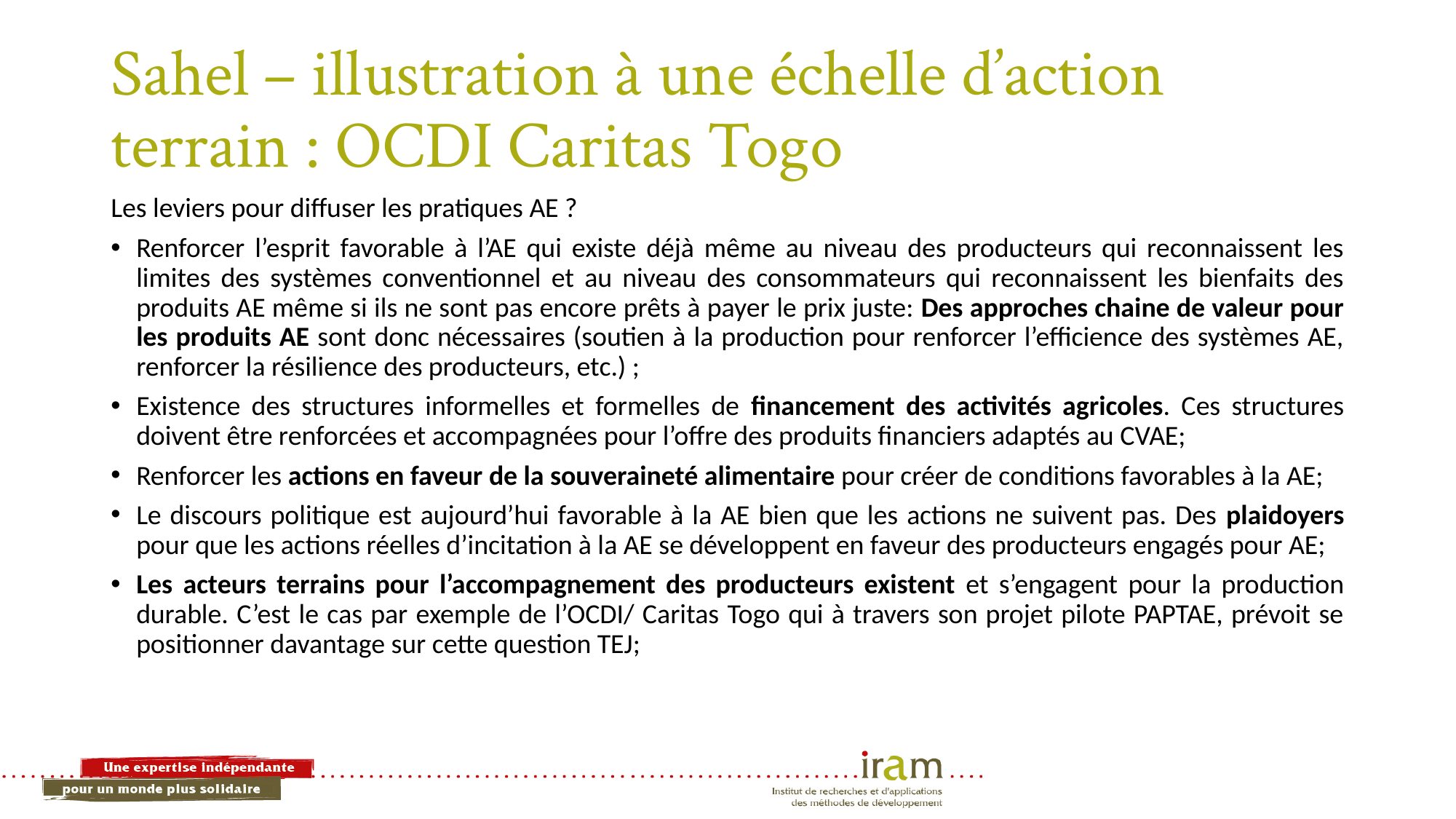

# Sahel – illustration à une échelle d’action terrain : OCDI Caritas Togo
Les leviers pour diffuser les pratiques AE ?
Renforcer l’esprit favorable à l’AE qui existe déjà même au niveau des producteurs qui reconnaissent les limites des systèmes conventionnel et au niveau des consommateurs qui reconnaissent les bienfaits des produits AE même si ils ne sont pas encore prêts à payer le prix juste: Des approches chaine de valeur pour les produits AE sont donc nécessaires (soutien à la production pour renforcer l’efficience des systèmes AE, renforcer la résilience des producteurs, etc.) ;
Existence des structures informelles et formelles de financement des activités agricoles. Ces structures doivent être renforcées et accompagnées pour l’offre des produits financiers adaptés au CVAE;
Renforcer les actions en faveur de la souveraineté alimentaire pour créer de conditions favorables à la AE;
Le discours politique est aujourd’hui favorable à la AE bien que les actions ne suivent pas. Des plaidoyers pour que les actions réelles d’incitation à la AE se développent en faveur des producteurs engagés pour AE;
Les acteurs terrains pour l’accompagnement des producteurs existent et s’engagent pour la production durable. C’est le cas par exemple de l’OCDI/ Caritas Togo qui à travers son projet pilote PAPTAE, prévoit se positionner davantage sur cette question TEJ;